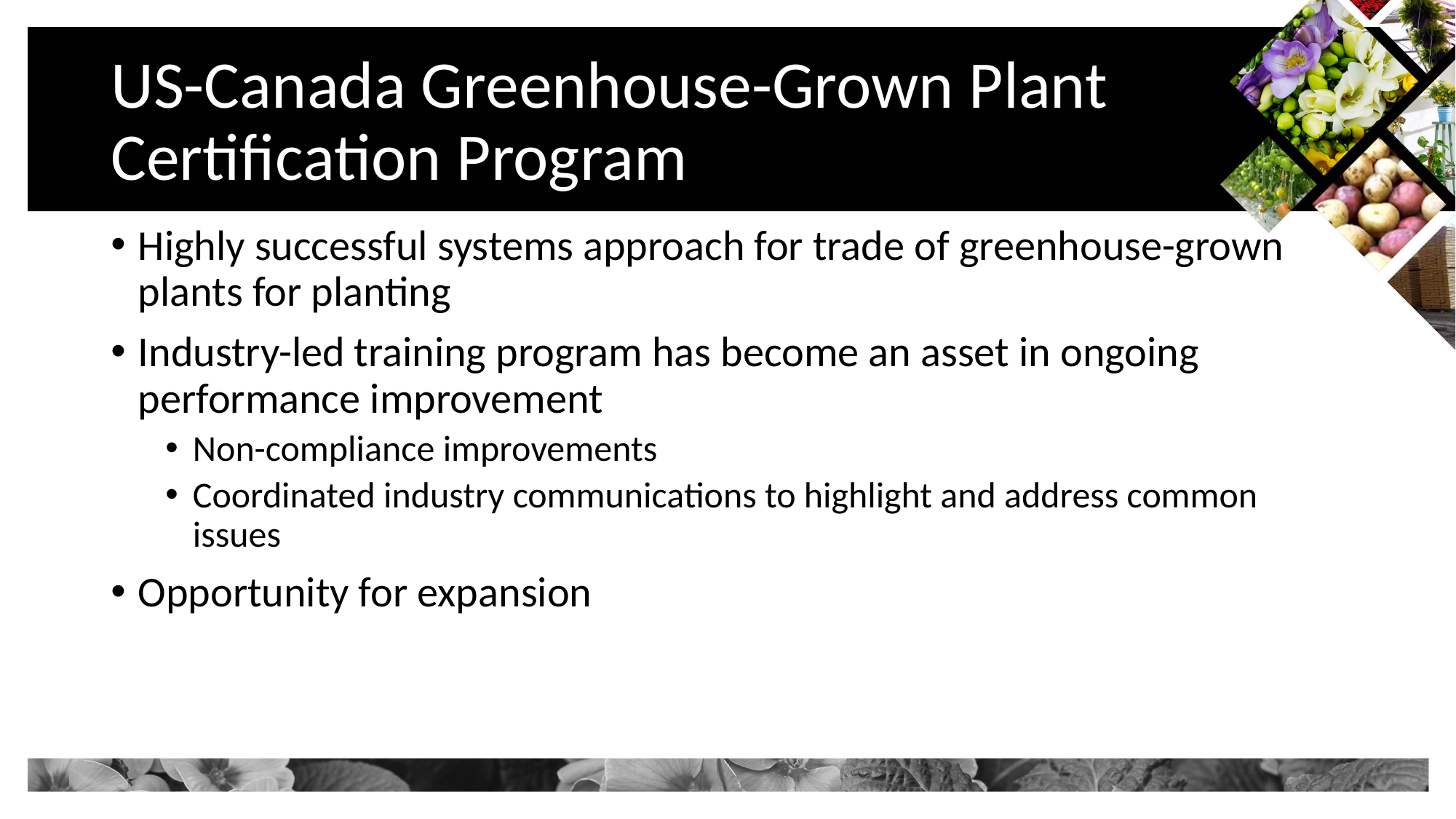

# US-Canada Greenhouse-Grown Plant Certification Program
Highly successful systems approach for trade of greenhouse-grown plants for planting
Industry-led training program has become an asset in ongoing performance improvement
Non-compliance improvements
Coordinated industry communications to highlight and address common issues
Opportunity for expansion